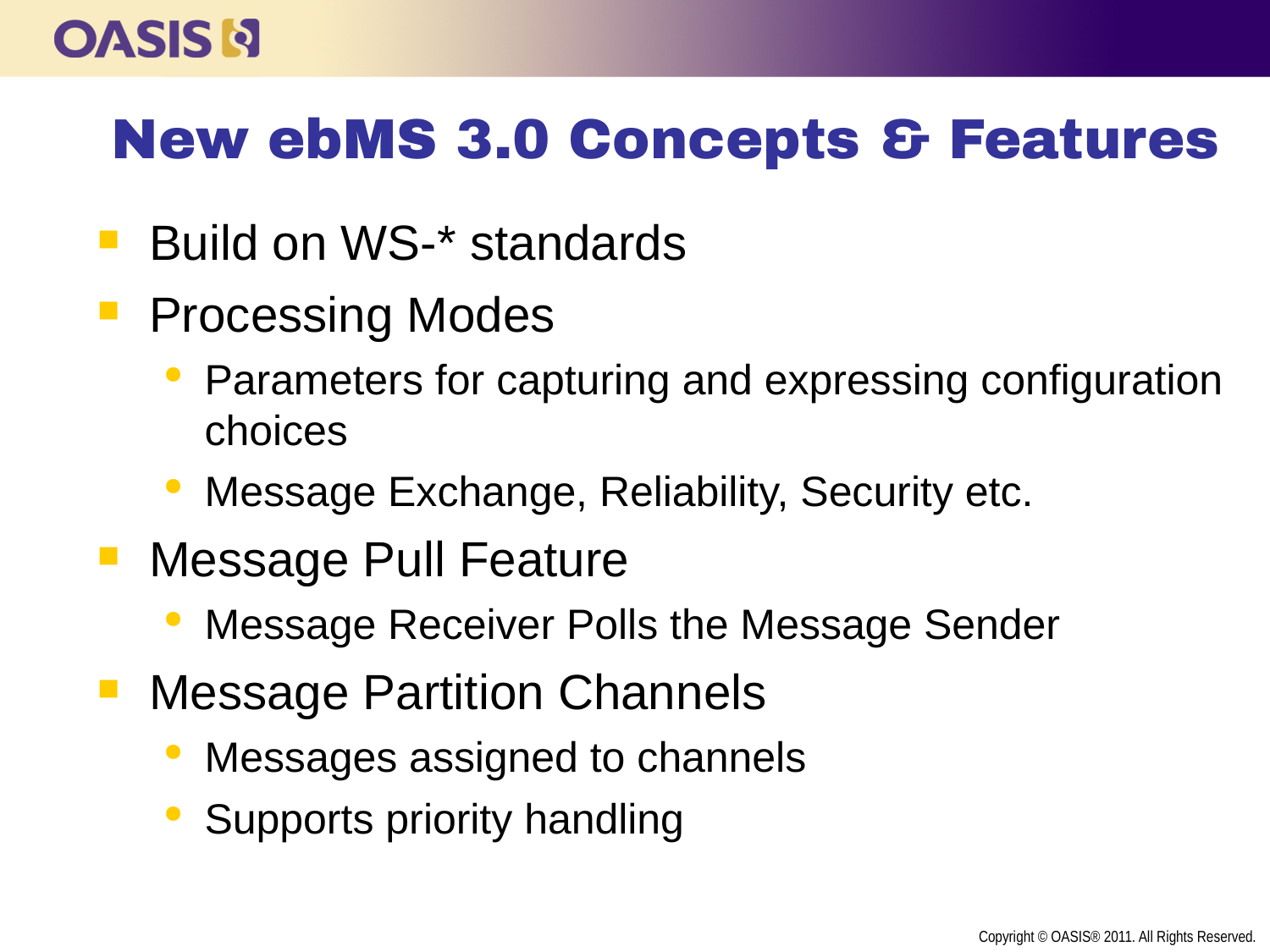

# New ebMS 3.0 Concepts & Features
Build on WS-* standards
Processing Modes
Parameters for capturing and expressing configuration choices
Message Exchange, Reliability, Security etc.
Message Pull Feature
Message Receiver Polls the Message Sender
Message Partition Channels
Messages assigned to channels
Supports priority handling